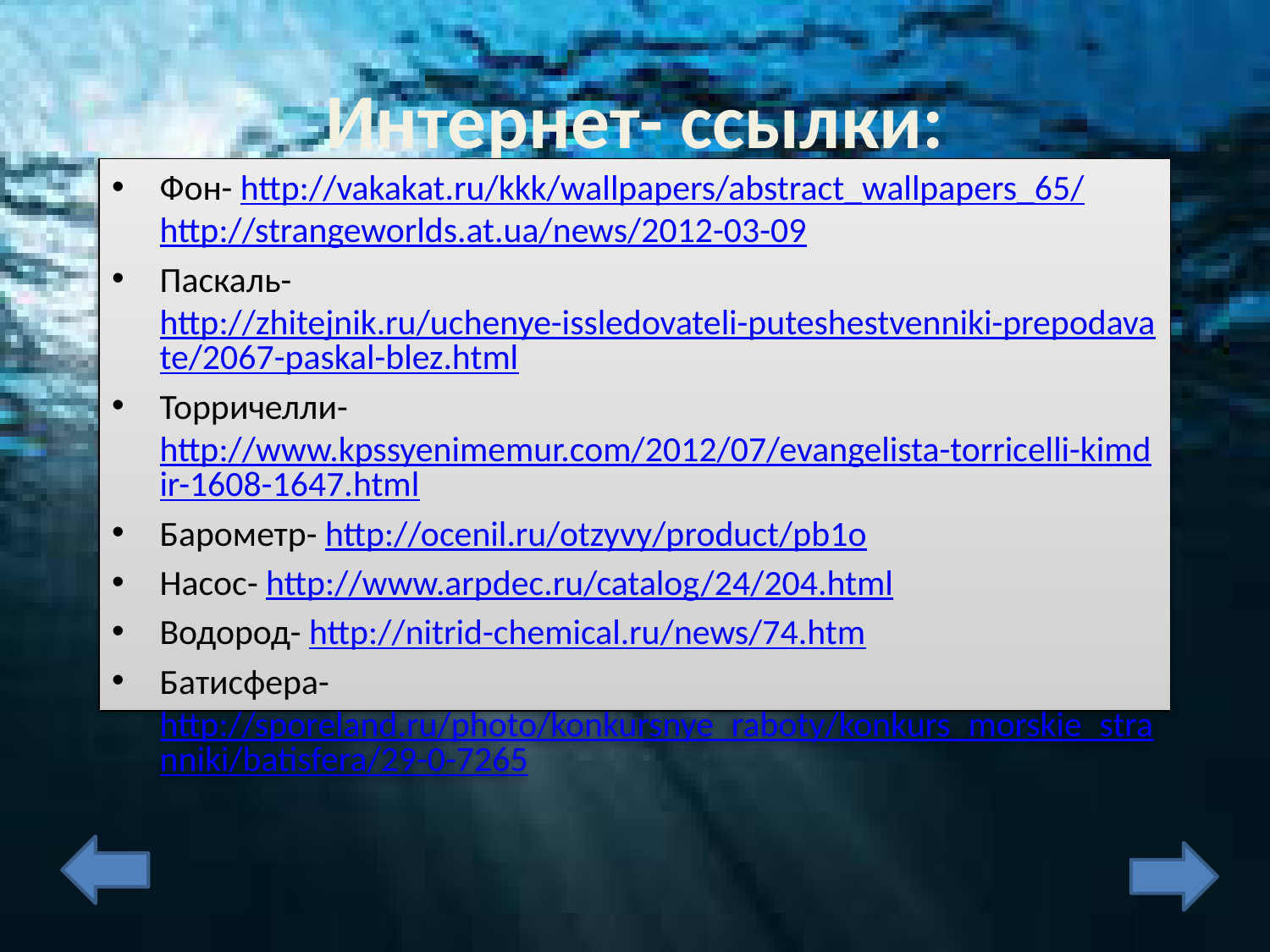

# Интернет- ссылки:
Фон- http://vakakat.ru/kkk/wallpapers/abstract_wallpapers_65/ http://strangeworlds.at.ua/news/2012-03-09
Паскаль- http://zhitejnik.ru/uchenye-issledovateli-puteshestvenniki-prepodavate/2067-paskal-blez.html
Торричелли- http://www.kpssyenimemur.com/2012/07/evangelista-torricelli-kimdir-1608-1647.html
Барометр- http://ocenil.ru/otzyvy/product/pb1o
Насос- http://www.arpdec.ru/catalog/24/204.html
Водород- http://nitrid-chemical.ru/news/74.htm
Батисфера- http://sporeland.ru/photo/konkursnye_raboty/konkurs_morskie_stranniki/batisfera/29-0-7265